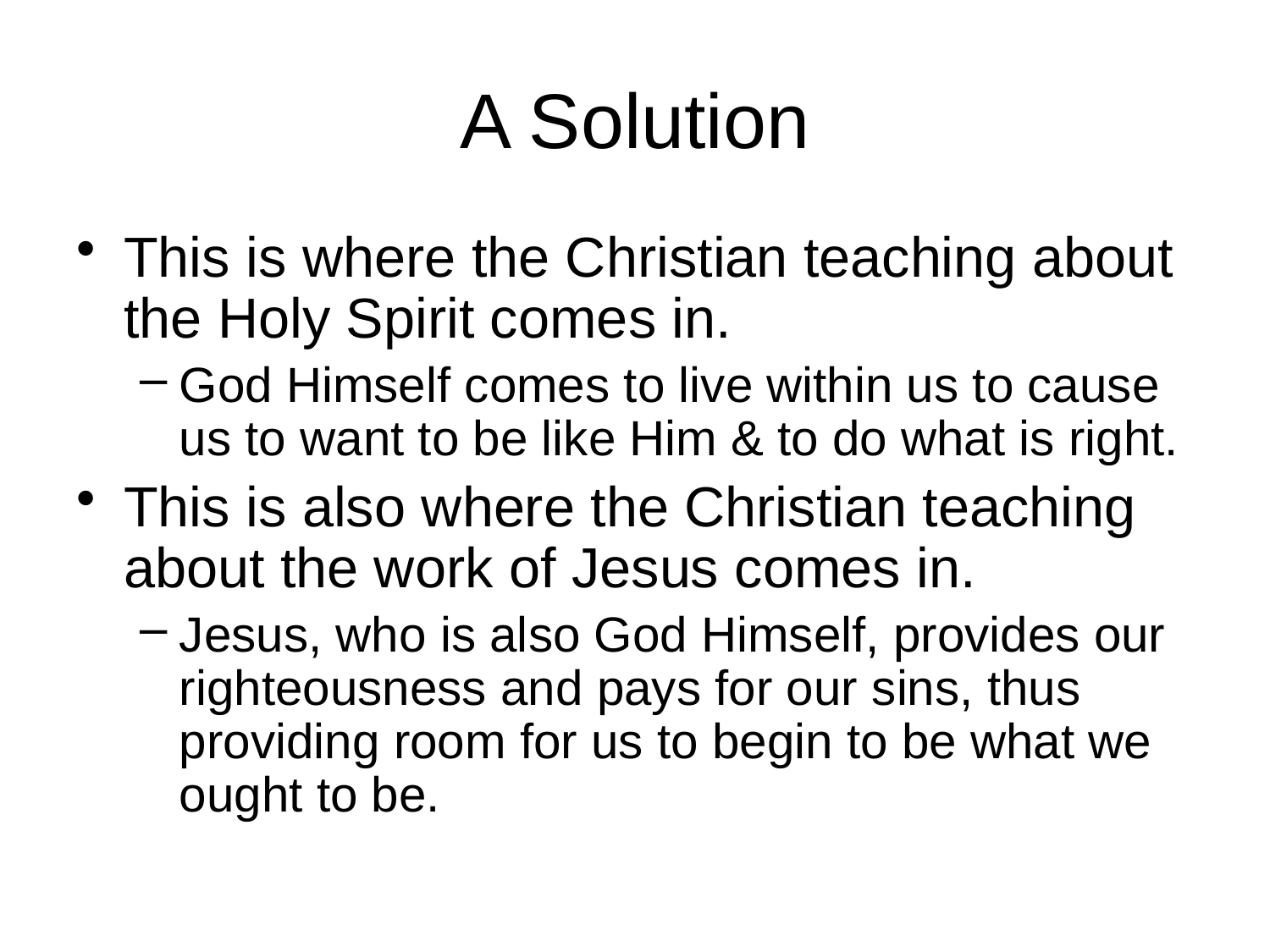

# A Solution
This is where the Christian teaching about the Holy Spirit comes in.
God Himself comes to live within us to cause us to want to be like Him & to do what is right.
This is also where the Christian teaching about the work of Jesus comes in.
Jesus, who is also God Himself, provides our righteousness and pays for our sins, thus providing room for us to begin to be what we ought to be.